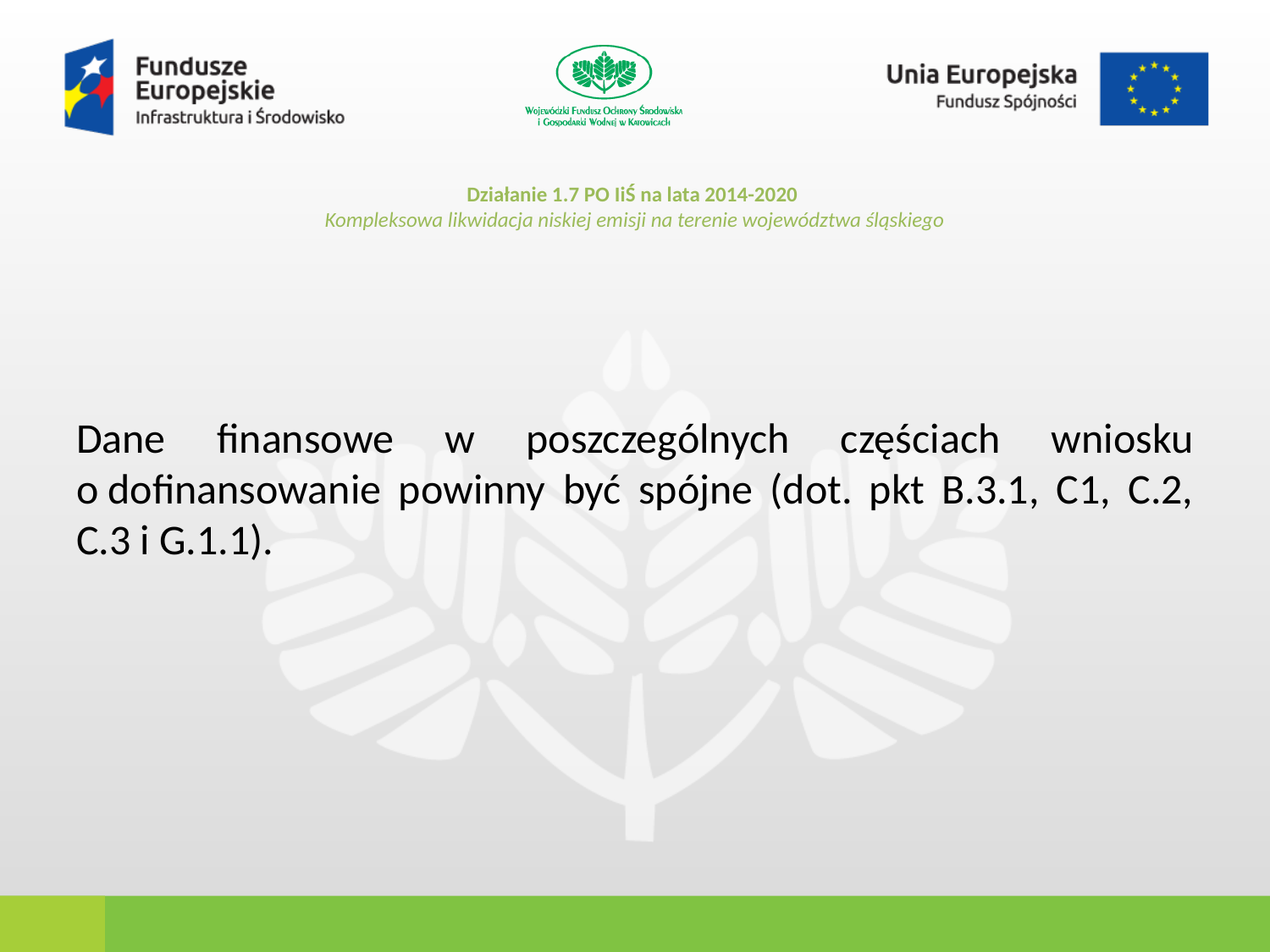

# Działanie 1.7 PO IiŚ na lata 2014-2020 Kompleksowa likwidacja niskiej emisji na terenie województwa śląskiego

Dane finansowe w poszczególnych częściach wniosku o dofinansowanie powinny być spójne (dot. pkt B.3.1, C1, C.2, C.3 i G.1.1).